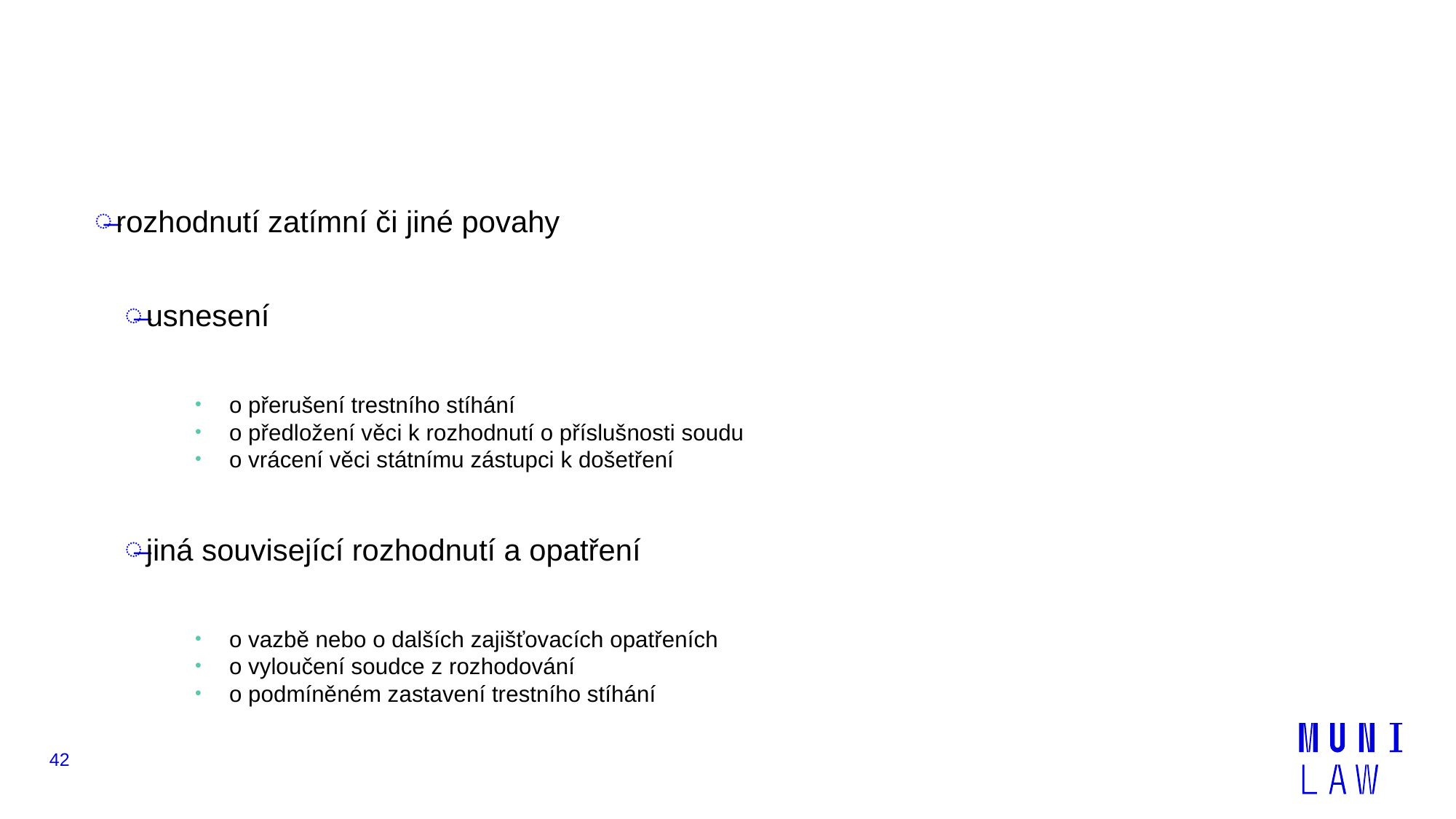

#
rozhodnutí zatímní či jiné povahy

usnesení

o přerušení trestního stíhání
o předložení věci k rozhodnutí o příslušnosti soudu
o vrácení věci státnímu zástupci k došetření

jiná související rozhodnutí a opatření

o vazbě nebo o dalších zajišťovacích opatřeních
o vyloučení soudce z rozhodování
o podmíněném zastavení trestního stíhání
42